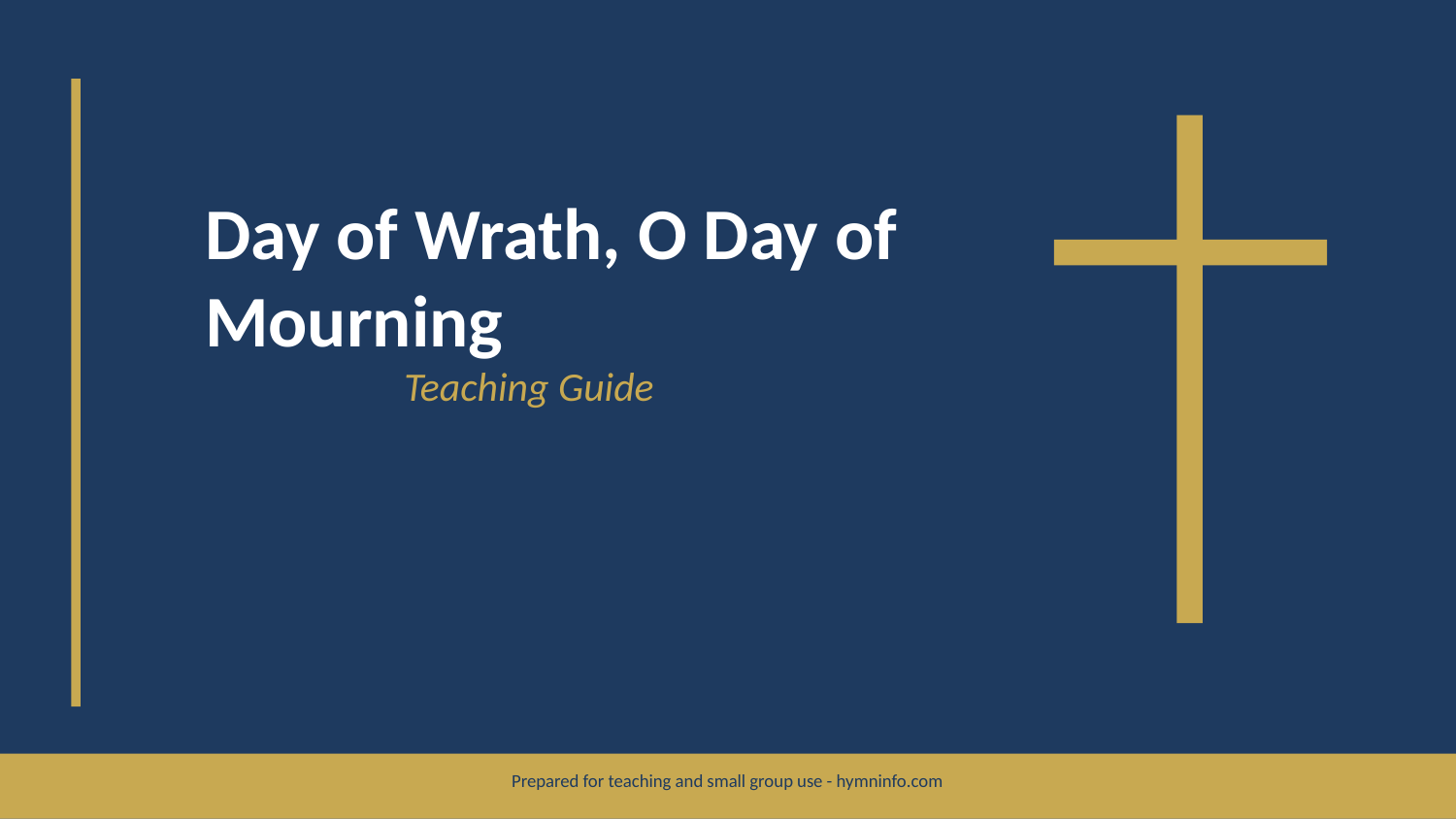

Day of Wrath, O Day of Mourning

Teaching Guide

Prepared for teaching and small group use - hymninfo.com